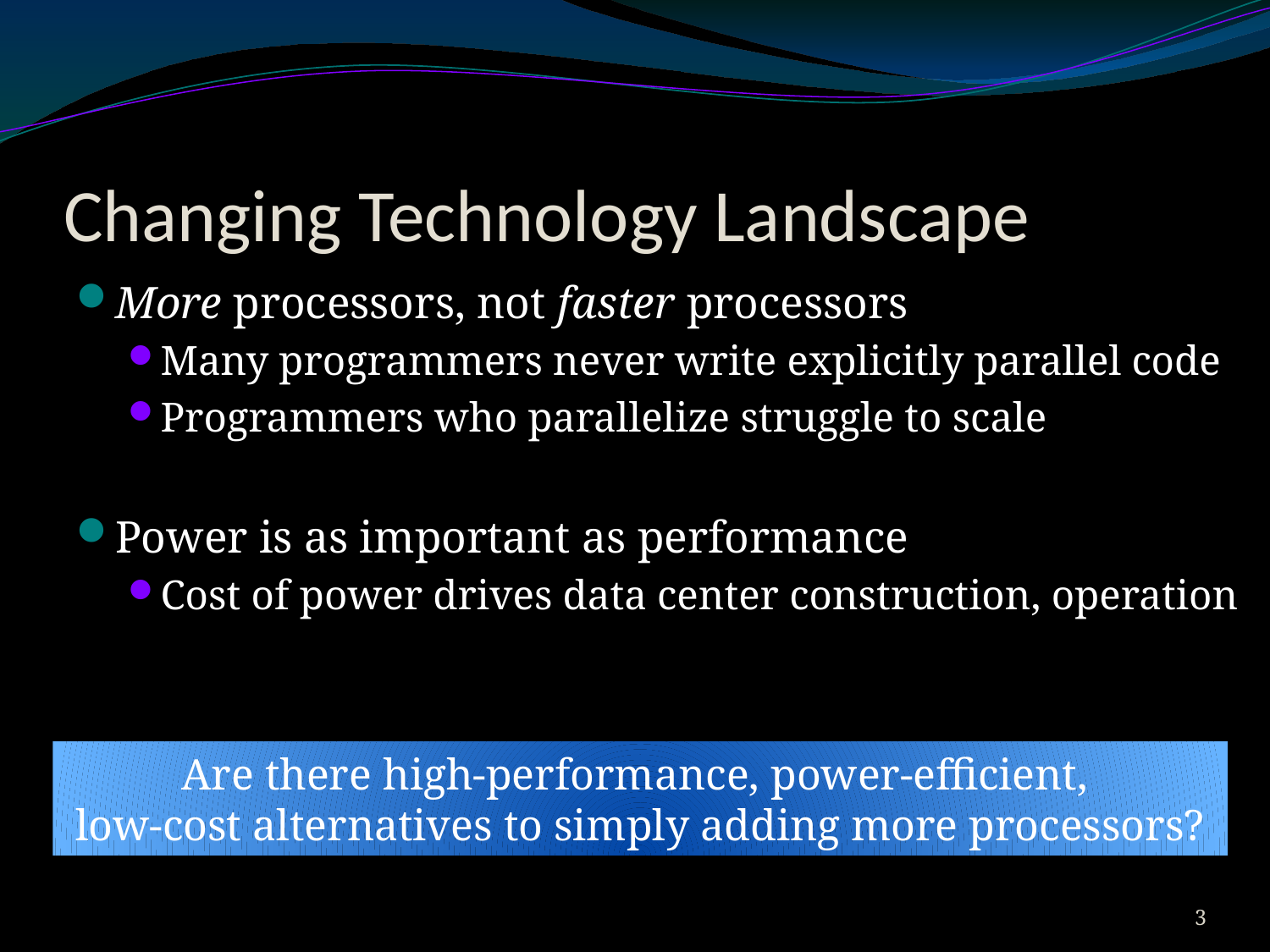

# Changing Technology Landscape
More processors, not faster processors
Many programmers never write explicitly parallel code
Programmers who parallelize struggle to scale

Power is as important as performance
Cost of power drives data center construction, operation
Are there high-performance, power-efficient,
low-cost alternatives to simply adding more processors?
3